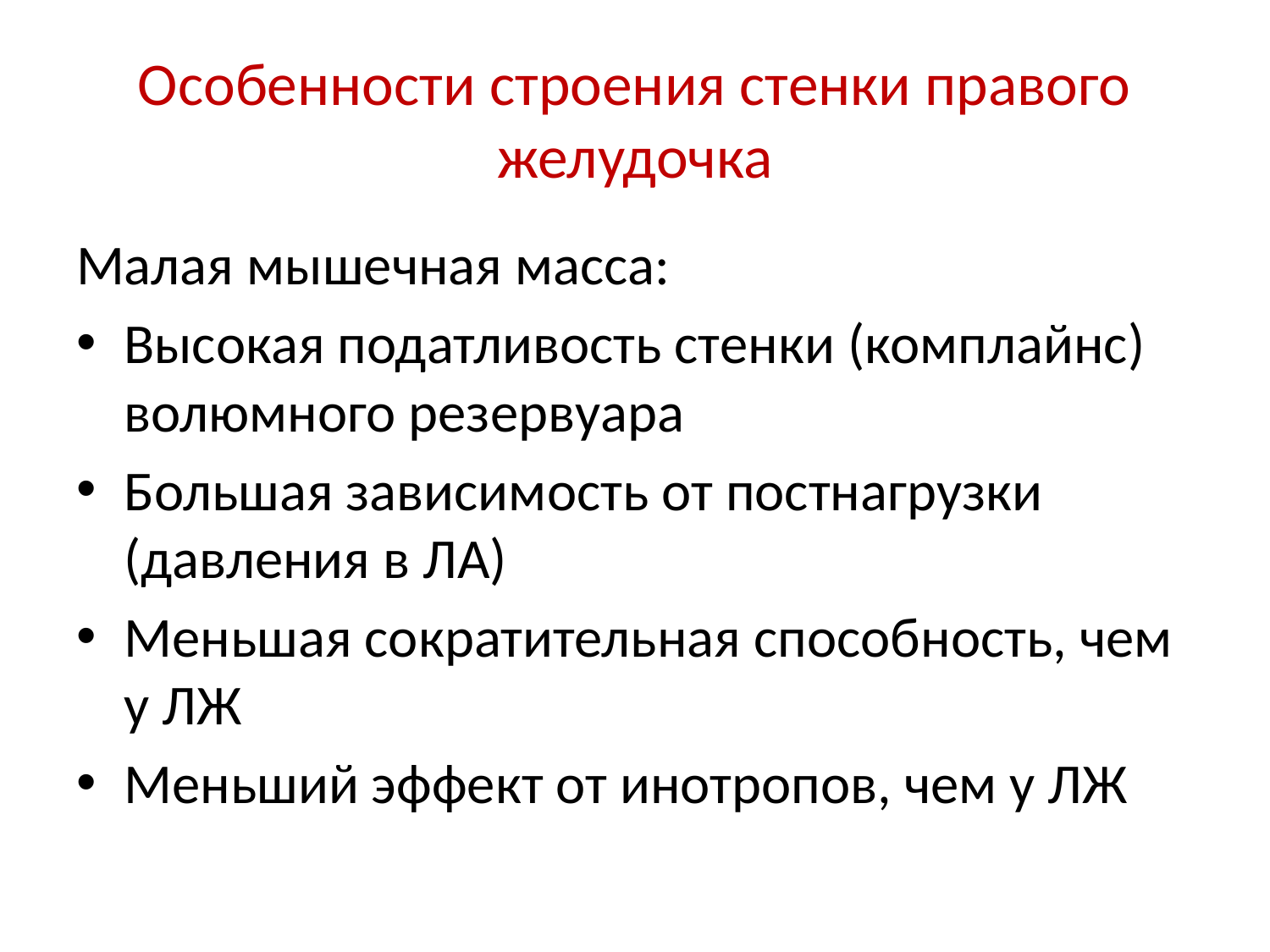

# Особенности строения стенки правого желудочка
Малая мышечная масса:
Высокая податливость стенки (комплайнс) волюмного резервуара
Большая зависимость от постнагрузки (давления в ЛА)
Меньшая сократительная способность, чем у ЛЖ
Меньший эффект от инотропов, чем у ЛЖ